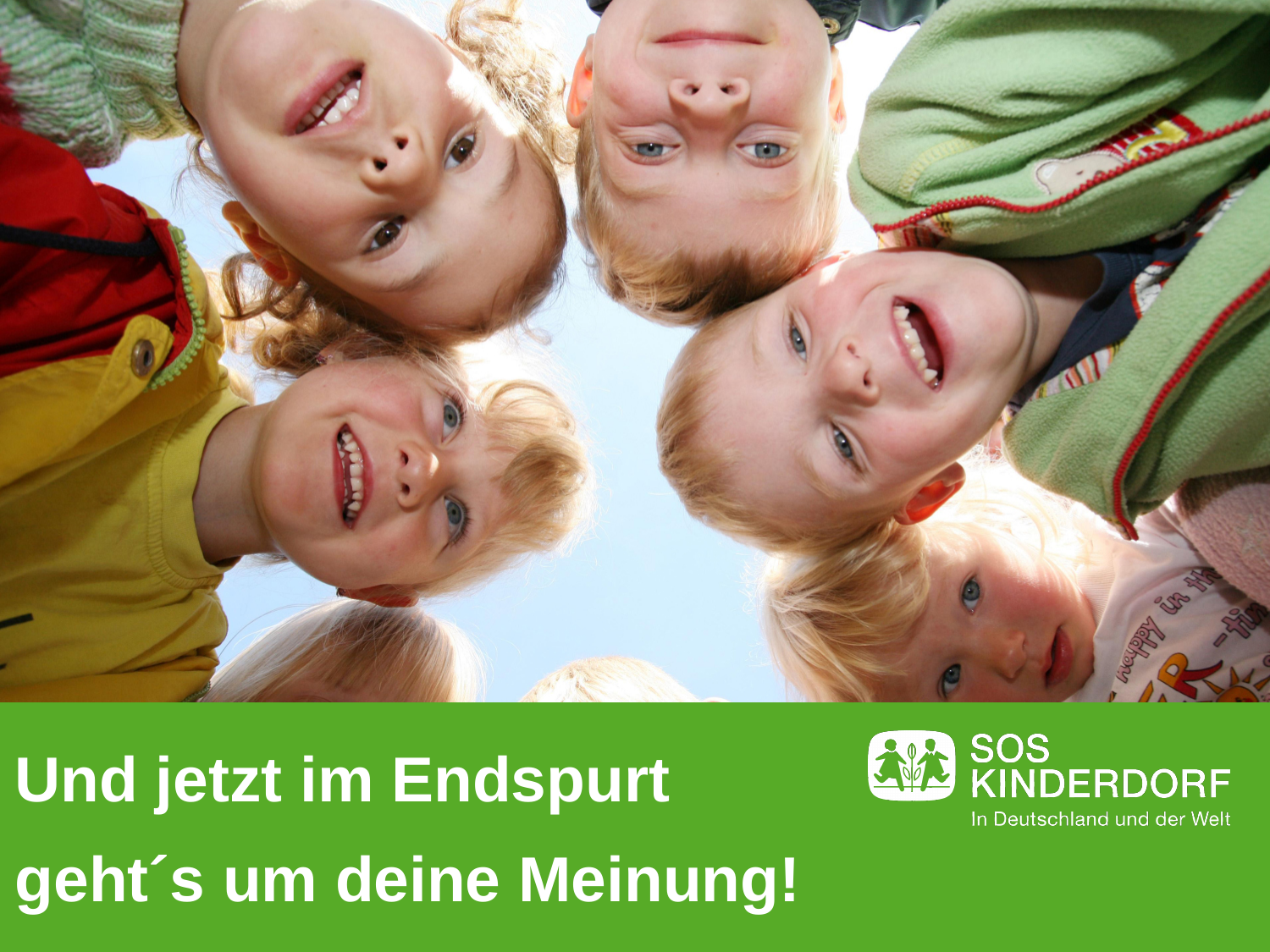

# Und jetzt im Endspurt geht´s um deine Meinung!